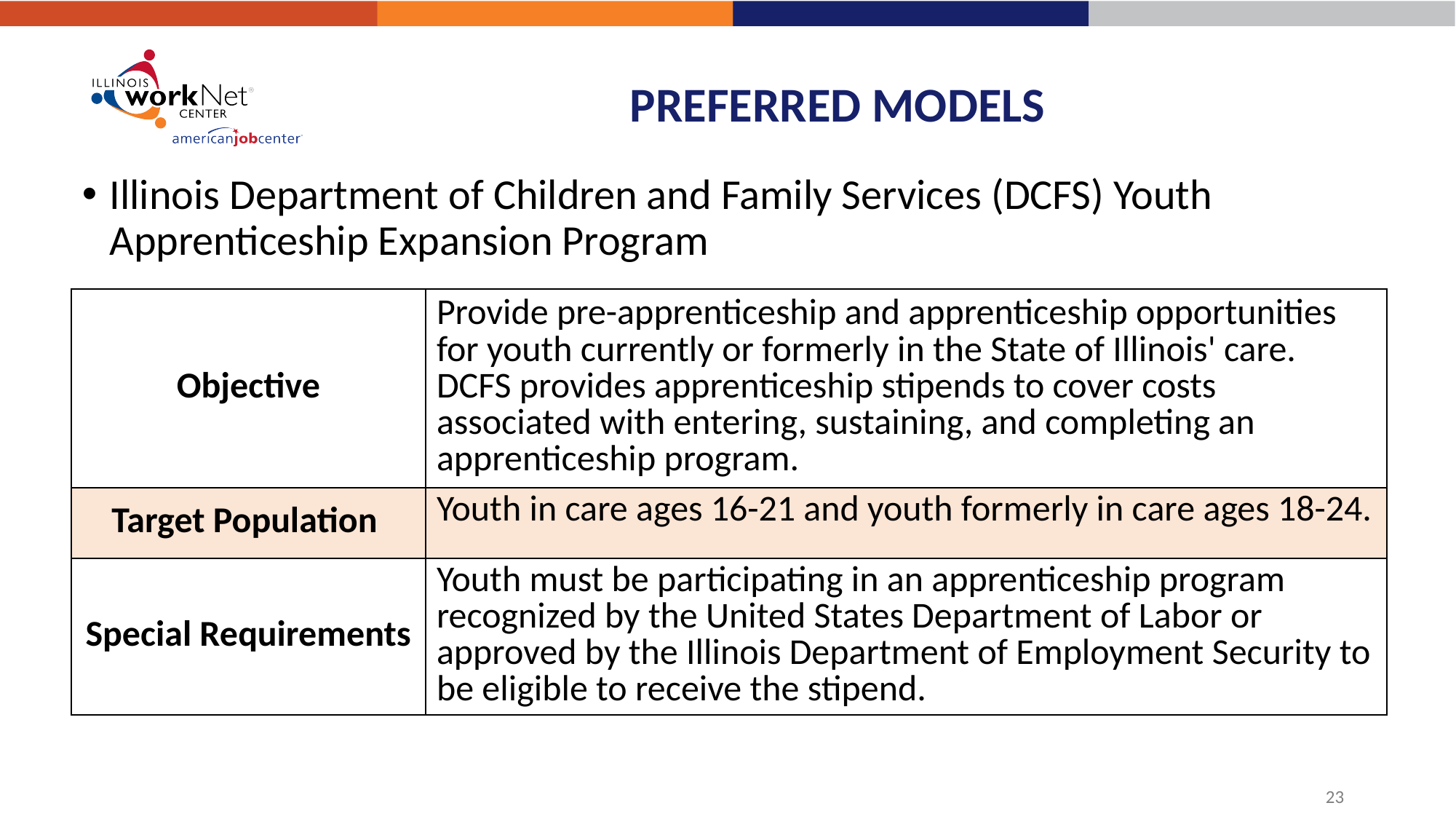

# PREFERRED MODELS
Illinois Department of Children and Family Services (DCFS) Youth Apprenticeship Expansion Program
| Objective | Provide pre-apprenticeship and apprenticeship opportunities for youth currently or formerly in the State of Illinois' care. DCFS provides apprenticeship stipends to cover costs associated with entering, sustaining, and completing an apprenticeship program. |
| --- | --- |
| Target Population | Youth in care ages 16-21 and youth formerly in care ages 18-24. |
| Special Requirements | Youth must be participating in an apprenticeship program recognized by the United States Department of Labor or approved by the Illinois Department of Employment Security to be eligible to receive the stipend. |
23